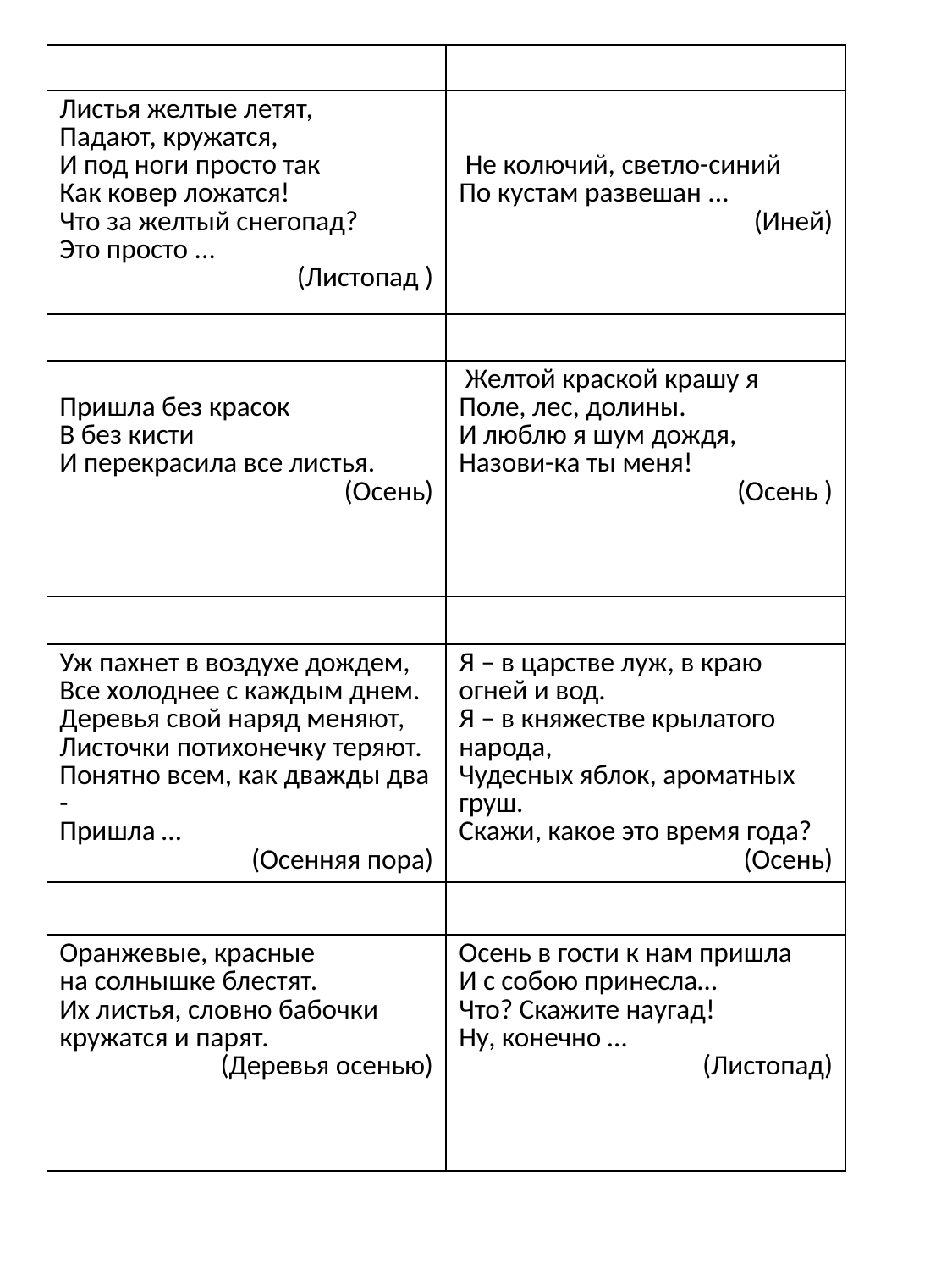

|  |  |
| --- | --- |
| Листья желтые летят, Падают, кружатся, И под ноги просто так Как ковер ложатся! Что за желтый снегопад? Это просто ... (Листопад ) | Не колючий, светло-синий По кустам развешан ... (Иней) |
|  |  |
| Пришла без красок B без кисти И перекрасила все листья. (Осень) | Желтой краской крашу я Поле, лес, долины. И люблю я шум дождя, Назови-ка ты меня! (Осень ) |
|  |  |
| Уж пахнет в воздухе дождем, Все холоднее с каждым днем. Деревья свой наряд меняют, Листочки потихонечку теряют. Понятно всем, как дважды два - Пришла … (Осенняя пора) | Я – в царстве луж, в краю огней и вод. Я – в княжестве крылатого народа, Чудесных яблок, ароматных груш. Скажи, какое это время года? (Осень) |
|  |  |
| Оранжевые, красные на солнышке блестят. Их листья, словно бабочки кружатся и парят. (Деревья осенью) | Осень в гости к нам пришла И с собою принесла… Что? Скажите наугад! Ну, конечно … (Листопад) |